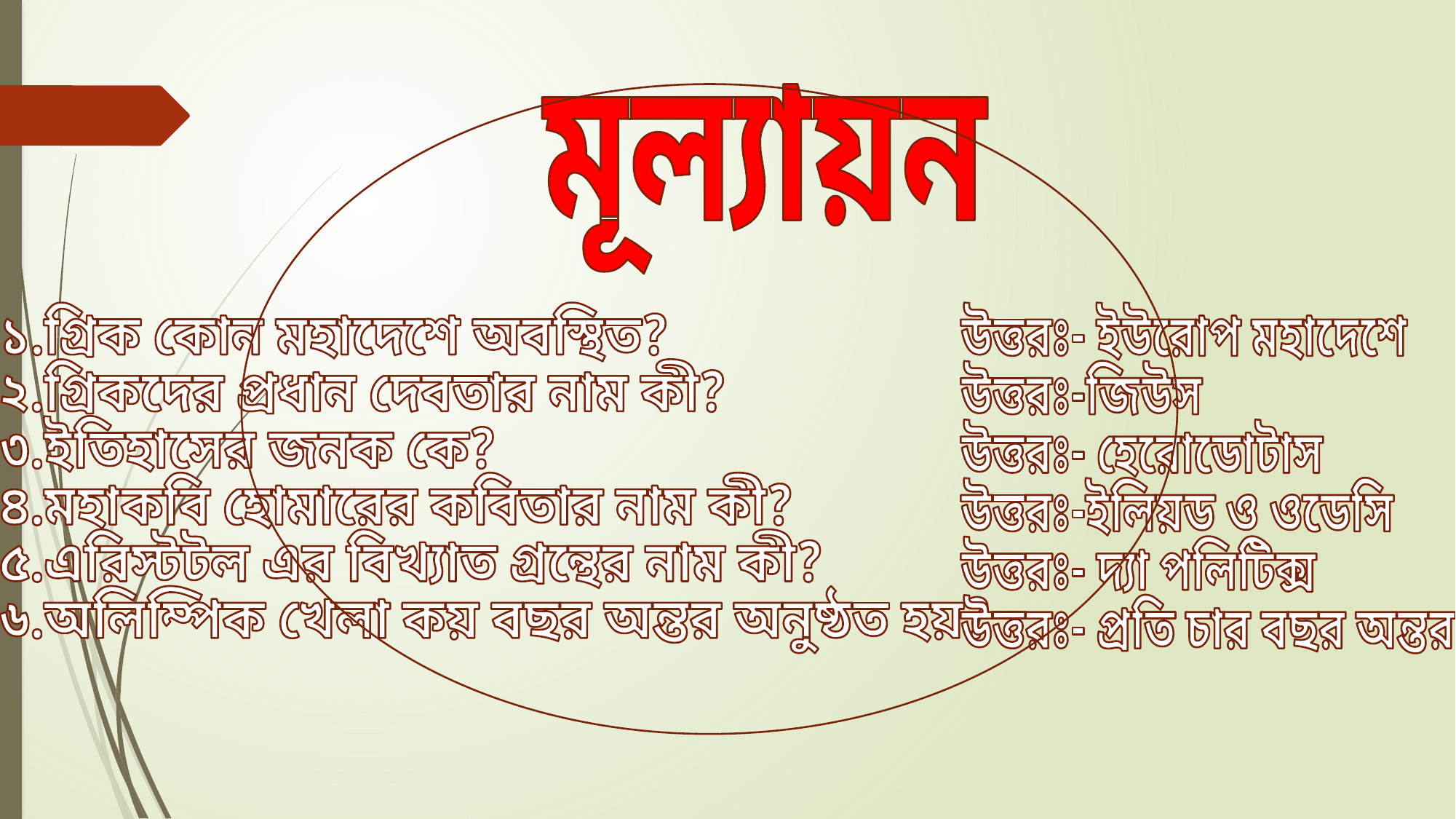

মূল্যায়ন
১.গ্রিক কোন মহাদেশে অবস্থিত?
২.গ্রিকদের প্রধান দেবতার নাম কী?
৩.ইতিহাসের জনক কে?
৪.মহাকবি হোমারের কবিতার নাম কী?
৫.এরিস্টটল এর বিখ্যাত গ্রন্থের নাম কী?
৬.অলিম্পিক খেলা কয় বছর অন্তর অনুষ্ঠত হয়?
উত্তরঃ- ইউরোপ মহাদেশে
উত্তরঃ-জিউস
উত্তরঃ- হেরোডোটাস
উত্তরঃ-ইলিয়ড ও ওডেসি
উত্তরঃ- দ্যা পলিটিক্স
উত্তরঃ- প্রতি চার বছর অন্তর